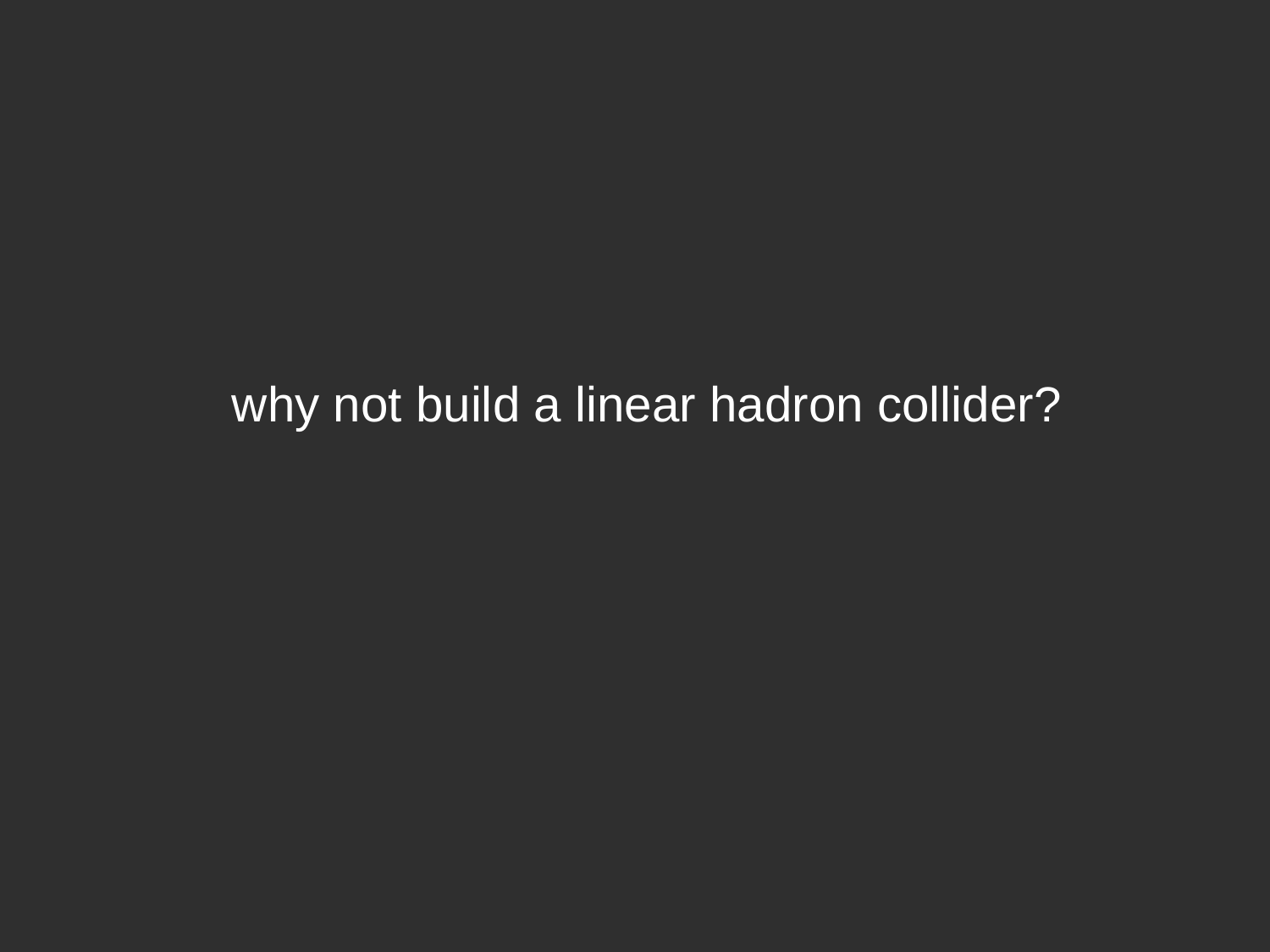

why not build a linear hadron collider?